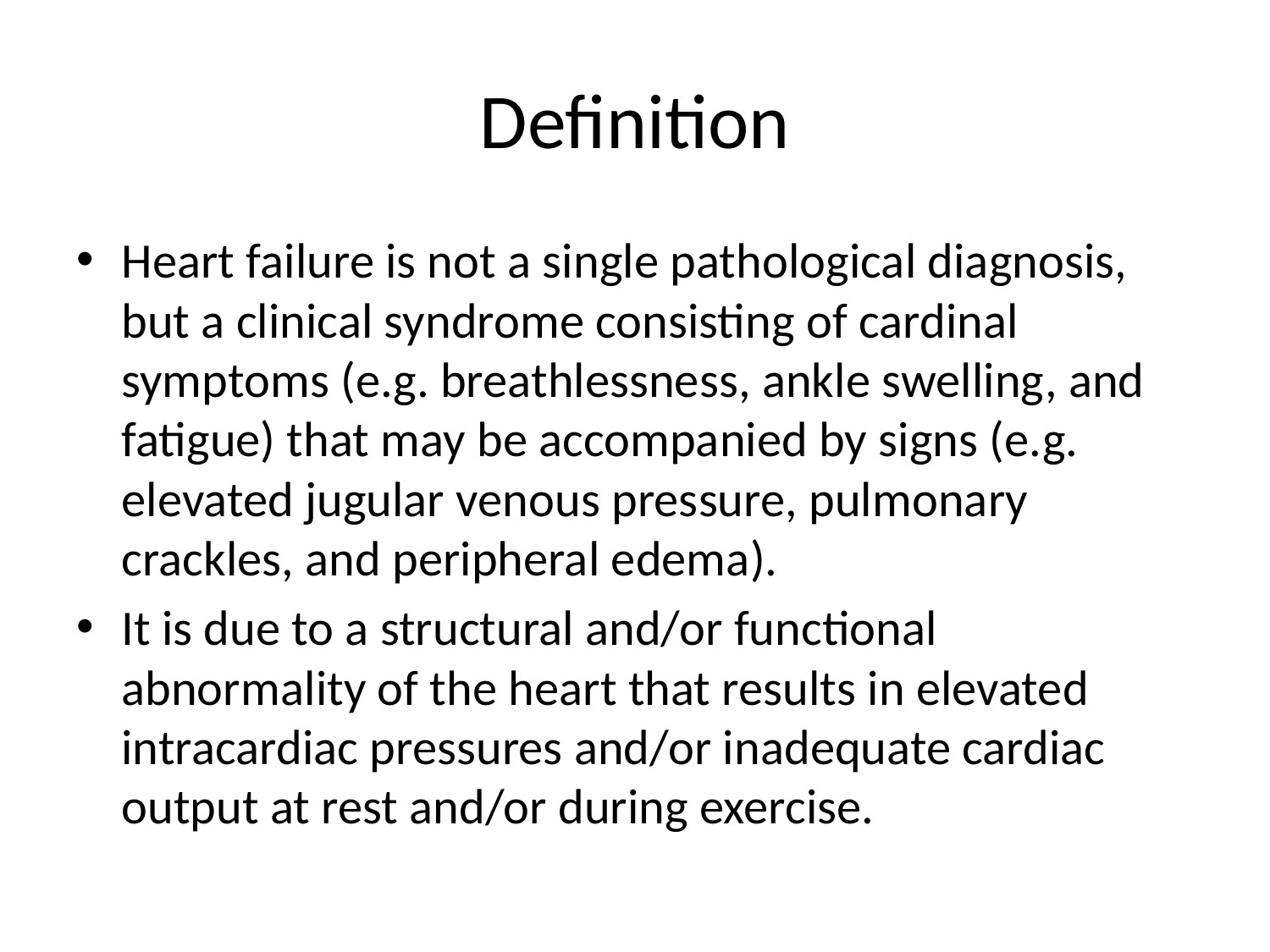

# Definition
Heart failure is not a single pathological diagnosis, but a clinical syndrome consisting of cardinal symptoms (e.g. breathlessness, ankle swelling, and fatigue) that may be accompanied by signs (e.g. elevated jugular venous pressure, pulmonary crackles, and peripheral edema).
It is due to a structural and/or functional abnormality of the heart that results in elevated intracardiac pressures and/or inadequate cardiac output at rest and/or during exercise.